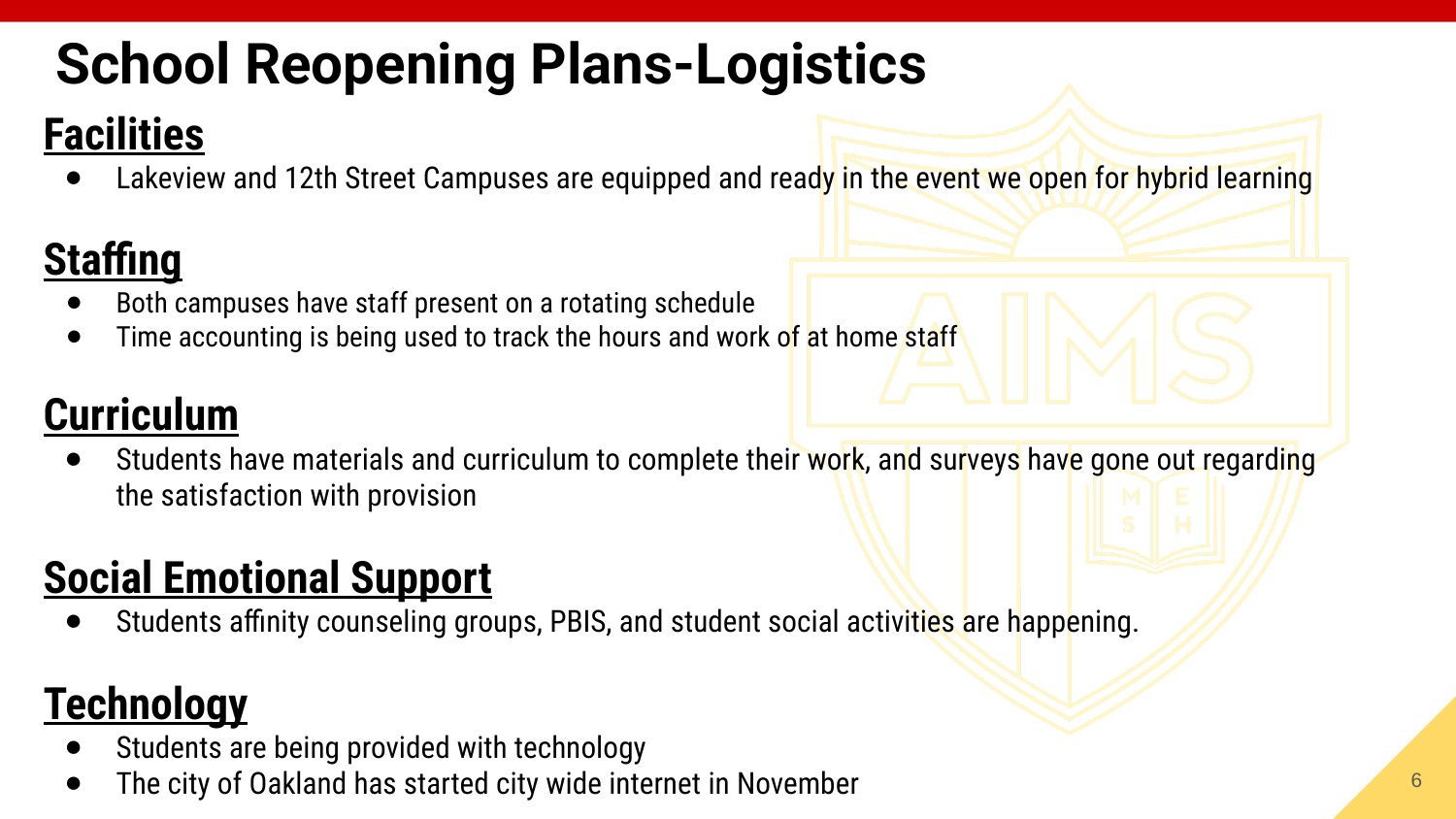

# School Reopening Plans-Logistics
Facilities
Lakeview and 12th Street Campuses are equipped and ready in the event we open for hybrid learning

Staffing
Both campuses have staff present on a rotating schedule
Time accounting is being used to track the hours and work of at home staff

Curriculum
Students have materials and curriculum to complete their work, and surveys have gone out regarding the satisfaction with provision

Social Emotional Support
Students affinity counseling groups, PBIS, and student social activities are happening.

Technology
Students are being provided with technology
The city of Oakland has started city wide internet in November

6